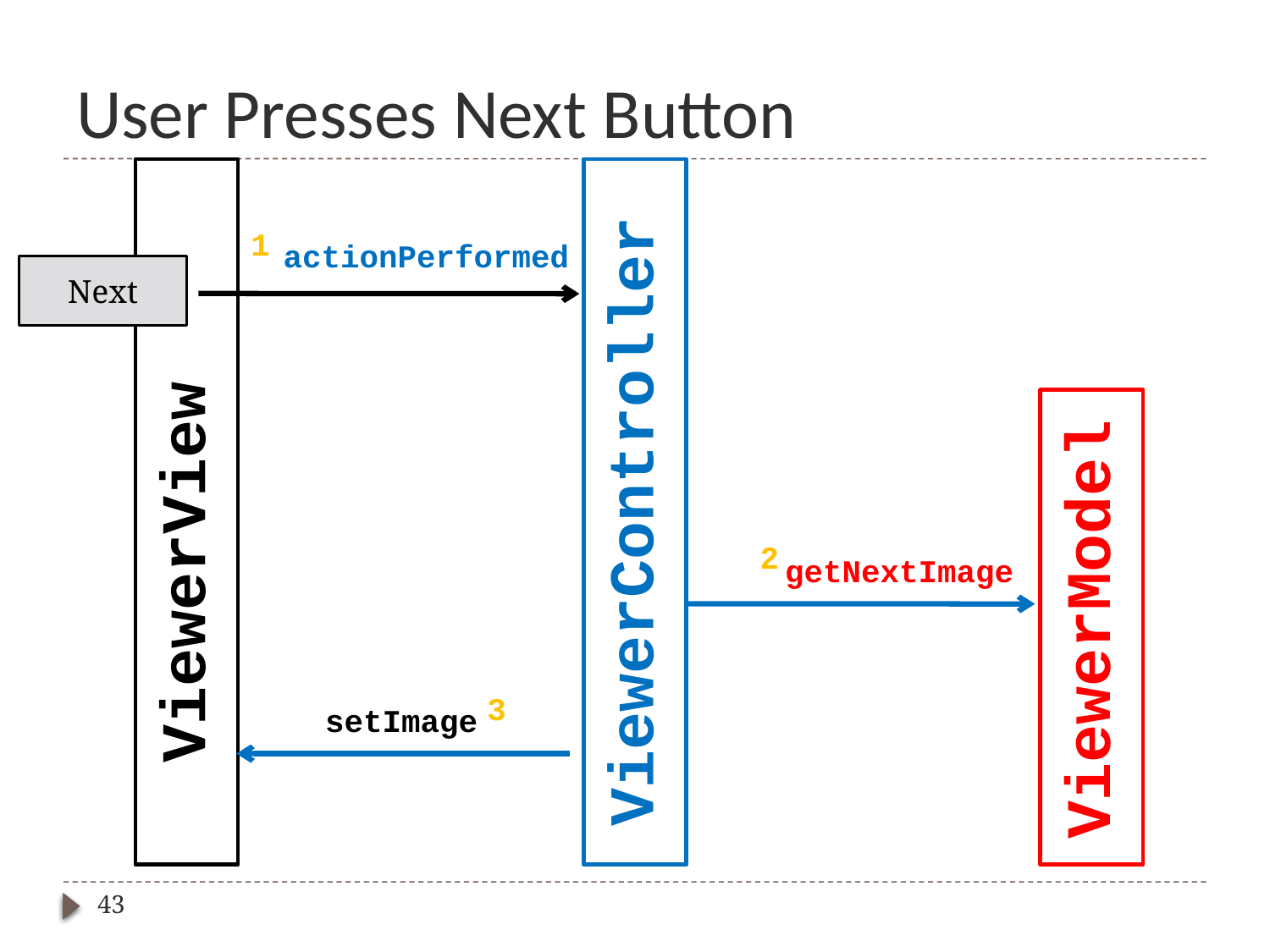

# User Presses Next Button
ViewerController
ViewerView
1
actionPerformed
Next
ViewerModel
2
getNextImage
3
setImage
43